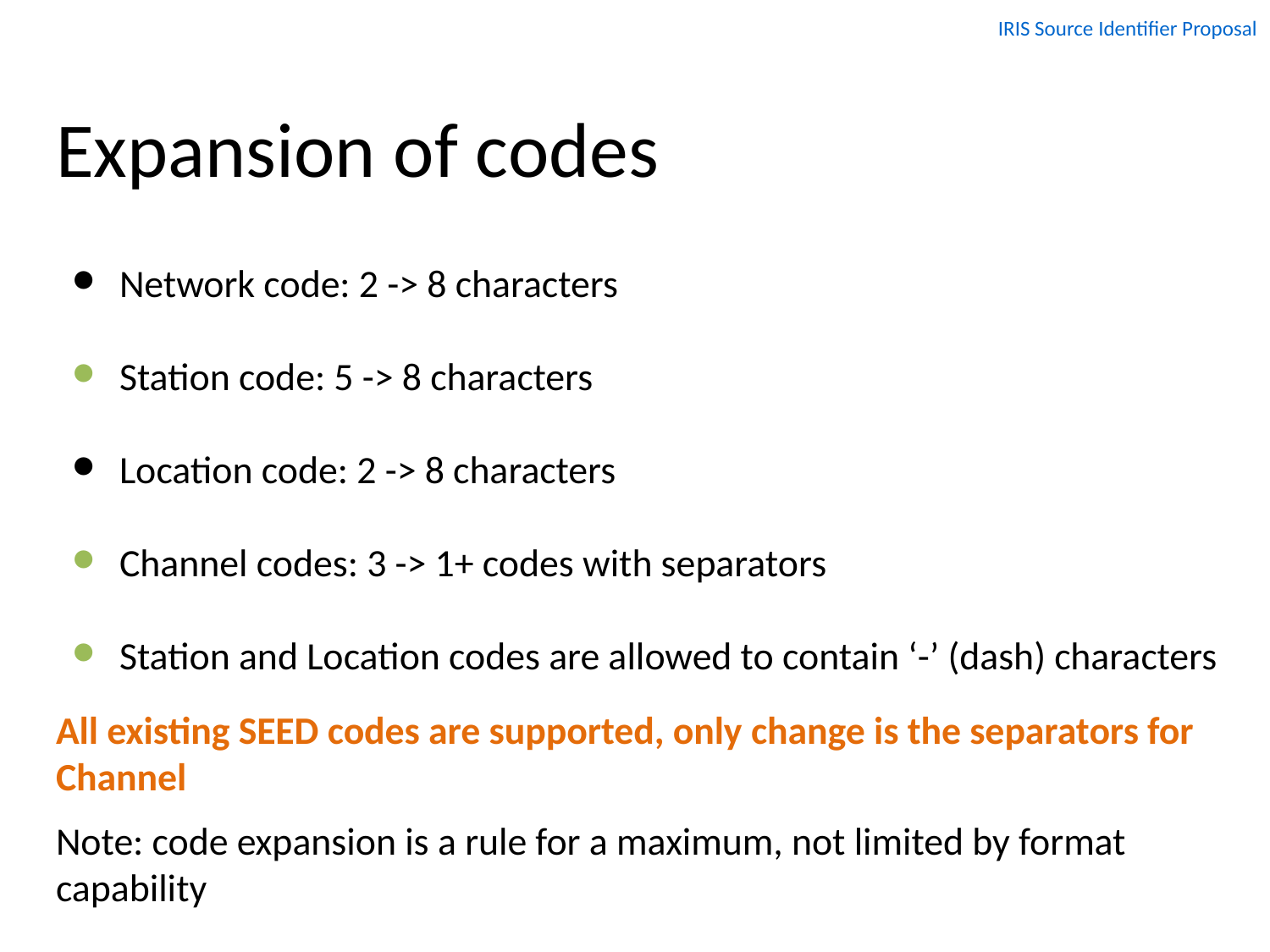

IRIS Source Identifier Proposal
# Expansion of codes
Network code: 2 -> 8 characters
Station code: 5 -> 8 characters
Location code: 2 -> 8 characters
Channel codes: 3 -> 1+ codes with separators
Station and Location codes are allowed to contain ‘-’ (dash) characters
All existing SEED codes are supported, only change is the separators for Channel
Note: code expansion is a rule for a maximum, not limited by format capability